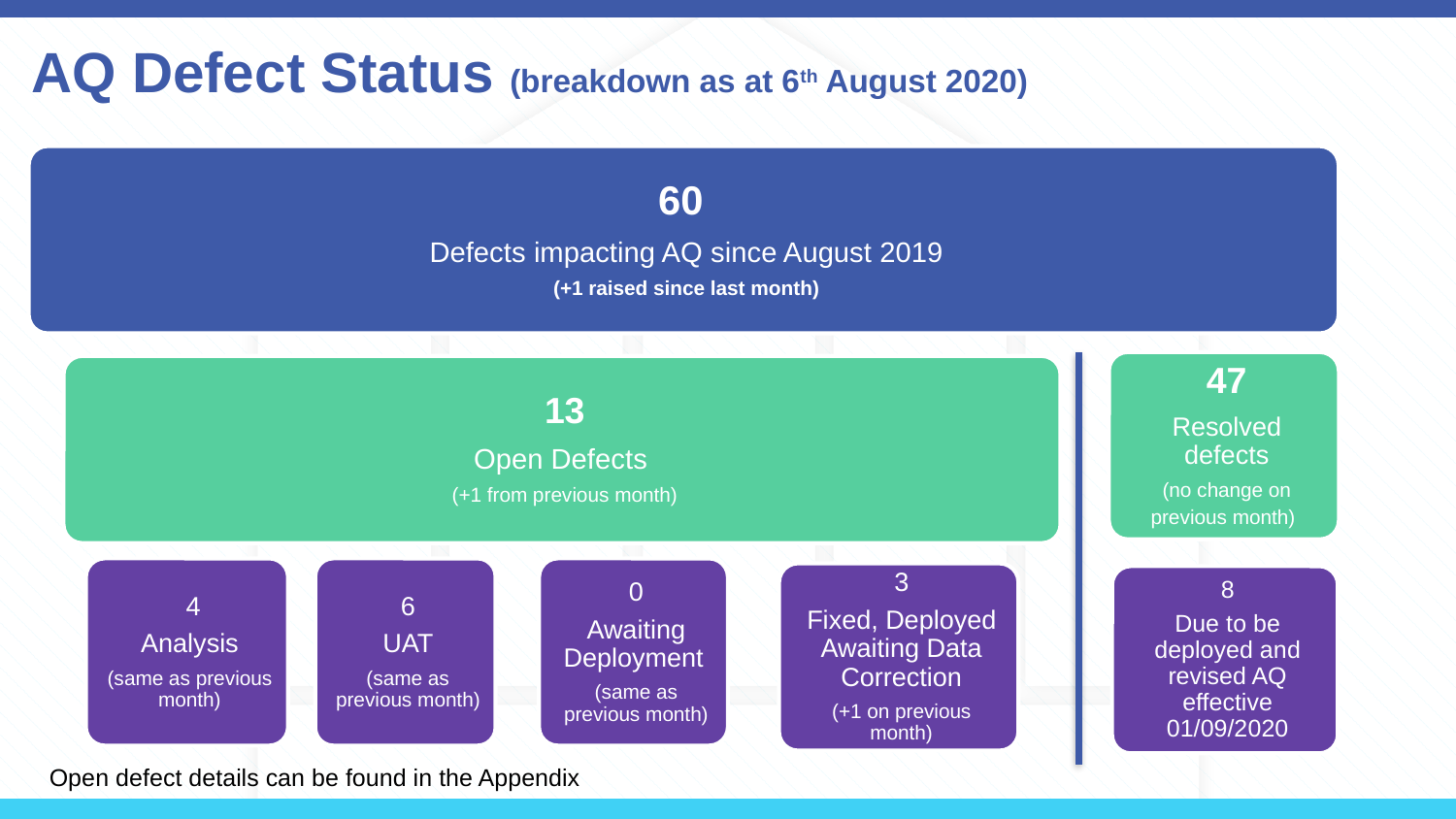

# AQ Defect Status (breakdown as at 6th August 2020)
60
Defects impacting AQ since August 2019
(+1 raised since last month)
13
Open Defects
(+1 from previous month)
 4
Analysis
(same as previous month)
6
UAT
(same as previous month)
0
Awaiting Deployment
(same as previous month)
3
Fixed, Deployed Awaiting Data Correction
(+1 on previous month)
8
Due to be deployed and revised AQ effective 01/09/2020
47
Resolved defects
(no change on previous month)
Open defect details can be found in the Appendix